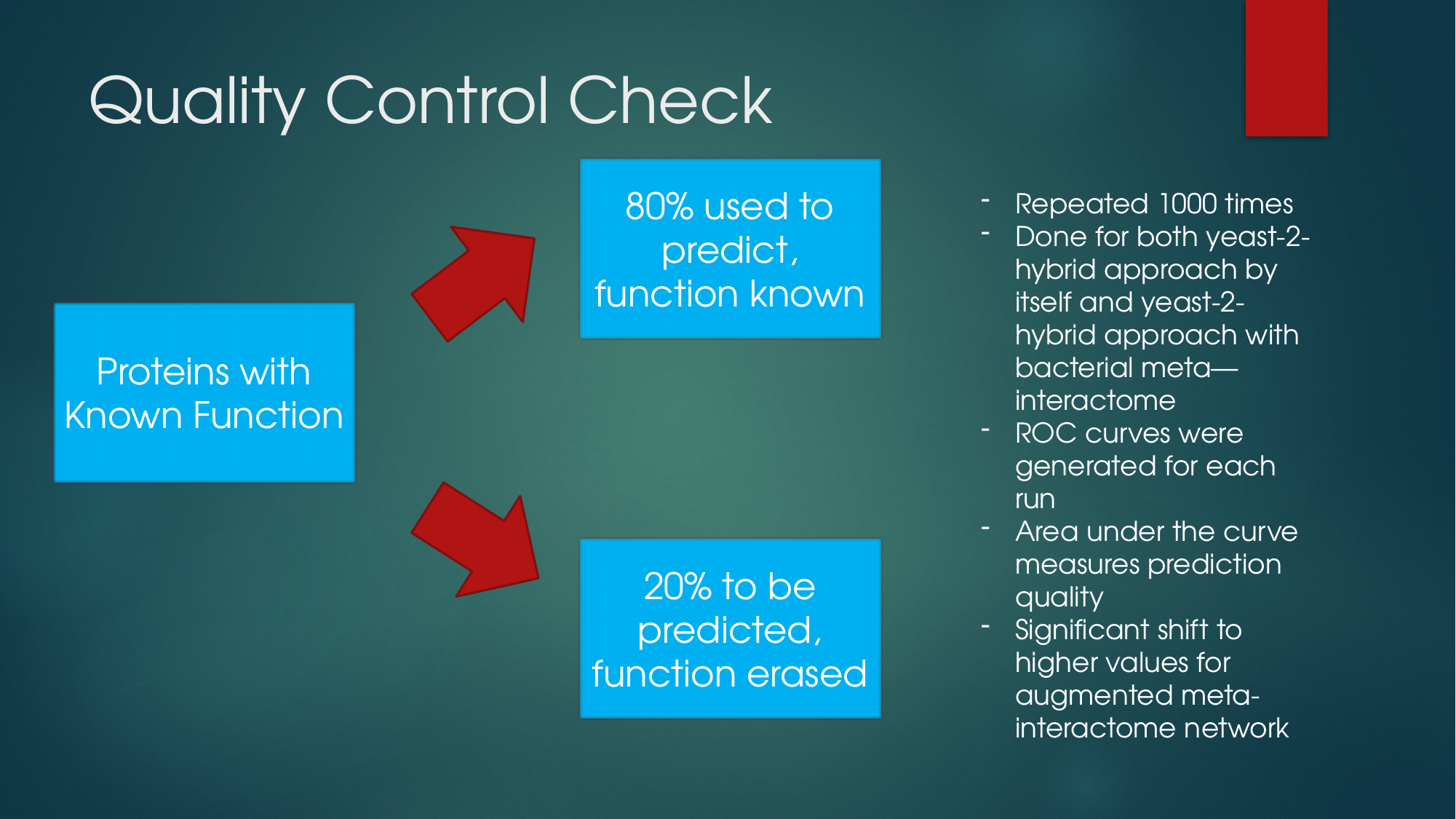

# Quality Control Check
80% used to predict, function known
Repeated 1000 times
Done for both yeast-2-hybrid approach by itself and yeast-2-hybrid approach with bacterial meta—interactome
ROC curves were generated for each run
Area under the curve measures prediction quality
Significant shift to higher values for augmented meta-interactome network

Proteins with Known Function

20% to be predicted, function erased